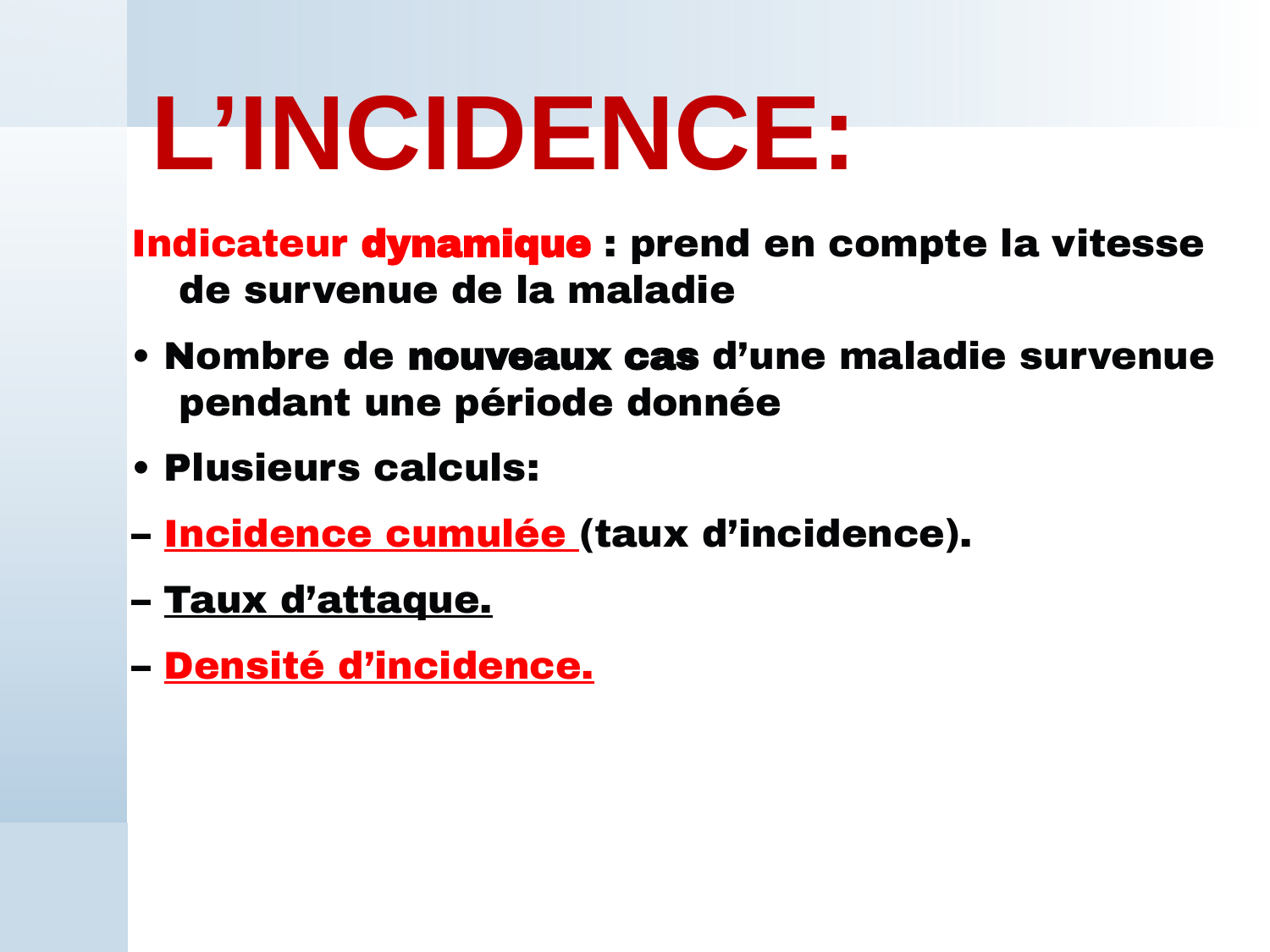

# L’incidence:
Indicateur dynamique : prend en compte la vitesse de survenue de la maladie
• Nombre de nouveaux cas d’une maladie survenue pendant une période donnée
• Plusieurs calculs:
– Incidence cumulée (taux d’incidence).
– Taux d’attaque.
– Densité d’incidence.